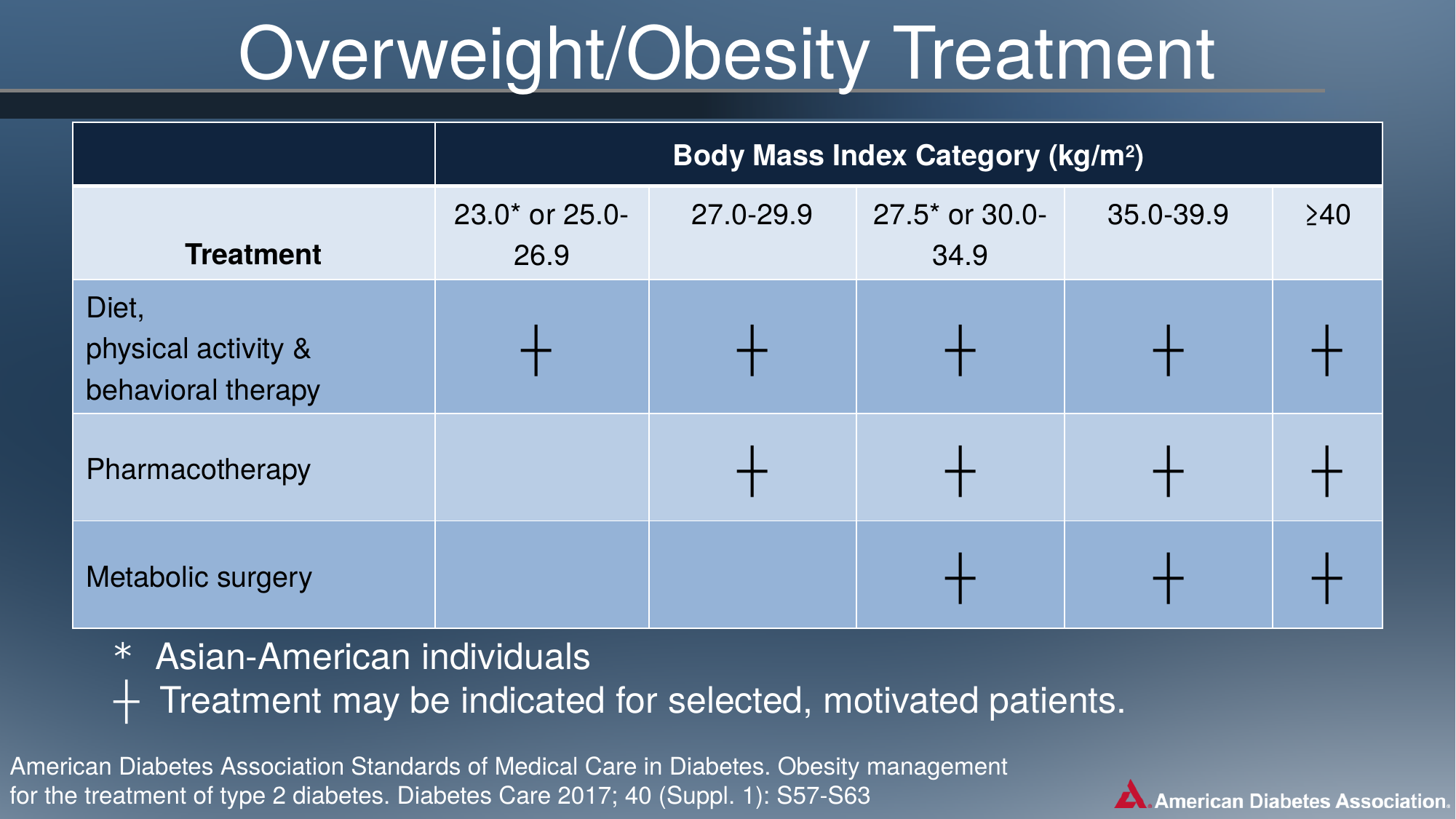

# Overweight/Obesity Treatment
|  | Body Mass Index Category (kg/m2) |  |  |  |  |
| --- | --- | --- | --- | --- | --- |
| Treatment | 23.0\* or 25.0-26.9 | 27.0-29.9 | 27.5\* or 30.0-34.9 | 35.0-39.9 | ≥40 |
| Diet, physical activity & behavioral therapy | ┼ | ┼ | ┼ | ┼ | ┼ |
| Pharmacotherapy |  | ┼ | ┼ | ┼ | ┼ |
| Metabolic surgery |  |  | ┼ | ┼ | ┼ |
*  Asian-American individuals
┼  Treatment may be indicated for selected, motivated patients.
American Diabetes Association Standards of Medical Care in Diabetes. Obesity management
for the treatment of type 2 diabetes. Diabetes Care 2017; 40 (Suppl. 1): S57-S63